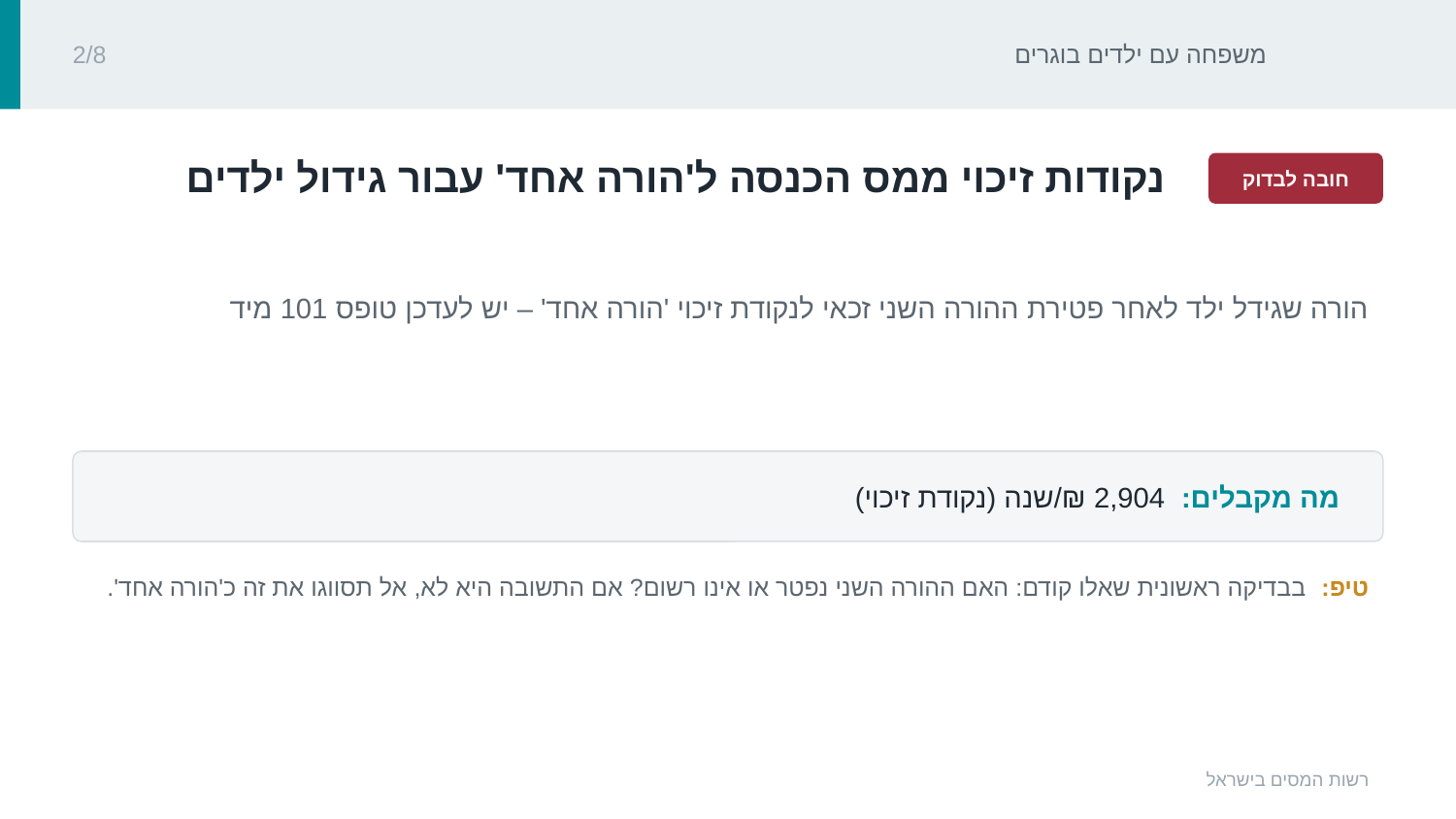

משפחה עם ילדים בוגרים
2/8
‏נקודות זיכוי ממס הכנסה ל'הורה אחד' עבור גידול ילדים‏
חובה לבדוק
‏הורה שגידל ילד לאחר פטירת ההורה השני זכאי לנקודת זיכוי 'הורה אחד' – יש לעדכן טופס 101 מיד‏

מה מקבלים:  ‏‏2,904 ₪‏/שנה (נקודת זיכוי)‏
טיפ:  ‏בבדיקה ראשונית שאלו קודם: האם ההורה השני נפטר או אינו רשום? אם התשובה היא לא, אל תסווגו את זה כ'הורה אחד'.‏
רשות המסים בישראל